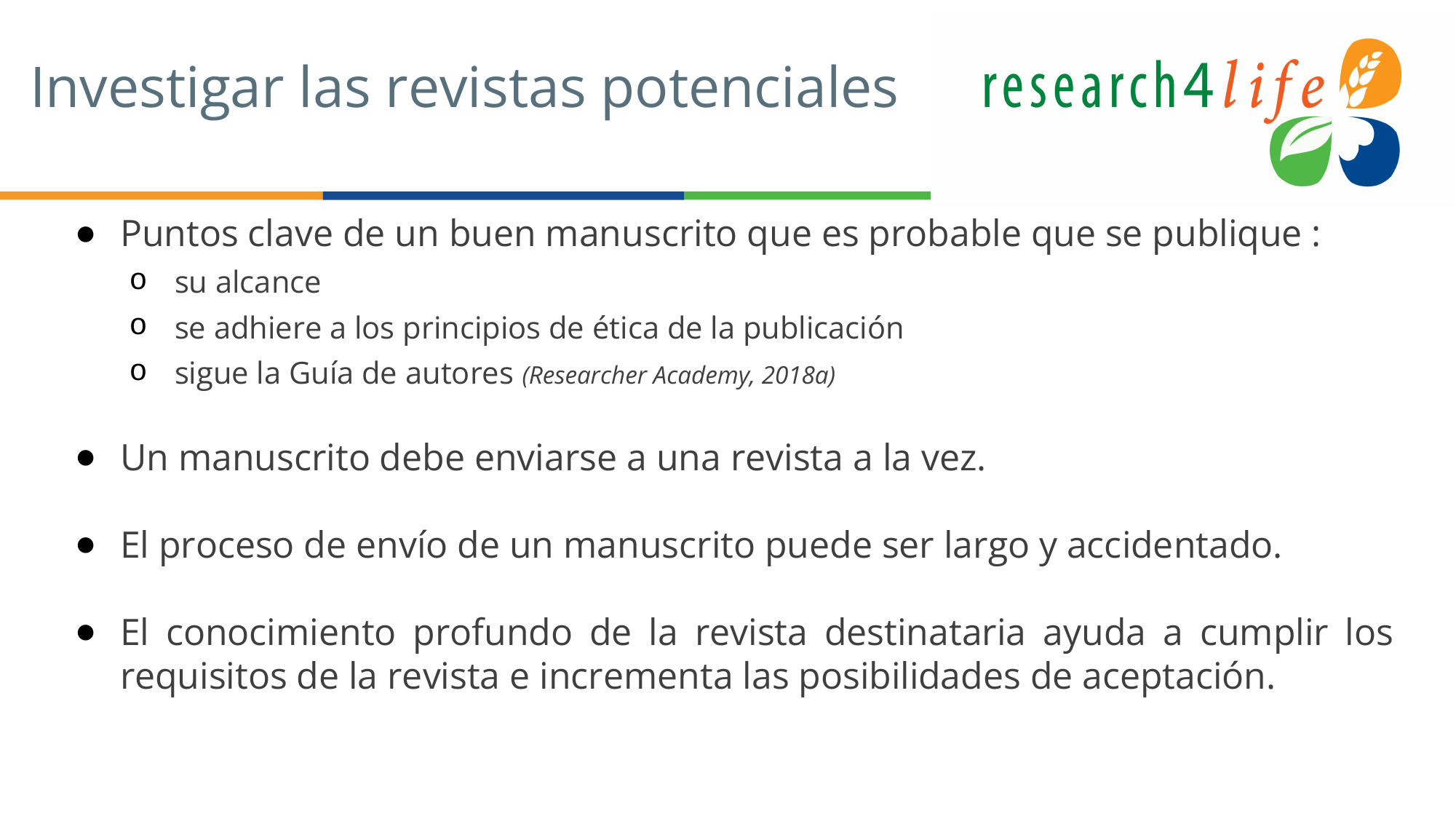

# Investigar las revistas potenciales
Puntos clave de un buen manuscrito que es probable que se publique :
su alcance
se adhiere a los principios de ética de la publicación
sigue la Guía de autores (Researcher Academy, 2018a)

Un manuscrito debe enviarse a una revista a la vez.

El proceso de envío de un manuscrito puede ser largo y accidentado.

El conocimiento profundo de la revista destinataria ayuda a cumplir los requisitos de la revista e incrementa las posibilidades de aceptación.